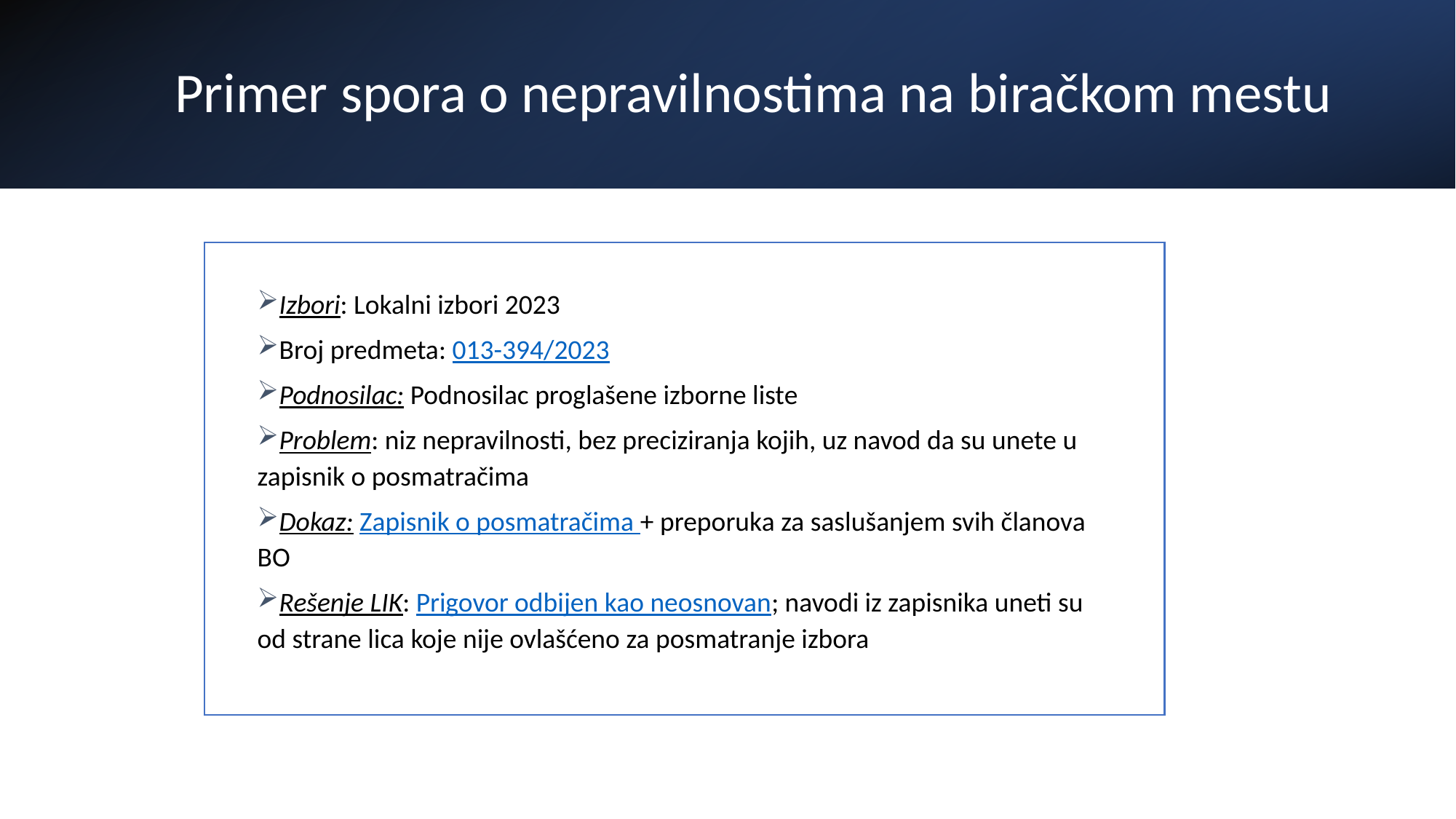

Primer spora o nepravilnostima na biračkom mestu

Izbori: Lokalni izbori 2023
Broj predmeta: 013-394/2023
Podnosilac: Podnosilac proglašene izborne liste
Problem: niz nepravilnosti, bez preciziranja kojih, uz navod da su unete u zapisnik o posmatračima
Dokaz: Zapisnik o posmatračima + preporuka za saslušanjem svih članova BO
Rešenje LIK: Prigovor odbijen kao neosnovan; navodi iz zapisnika uneti su od strane lica koje nije ovlašćeno za posmatranje izbora